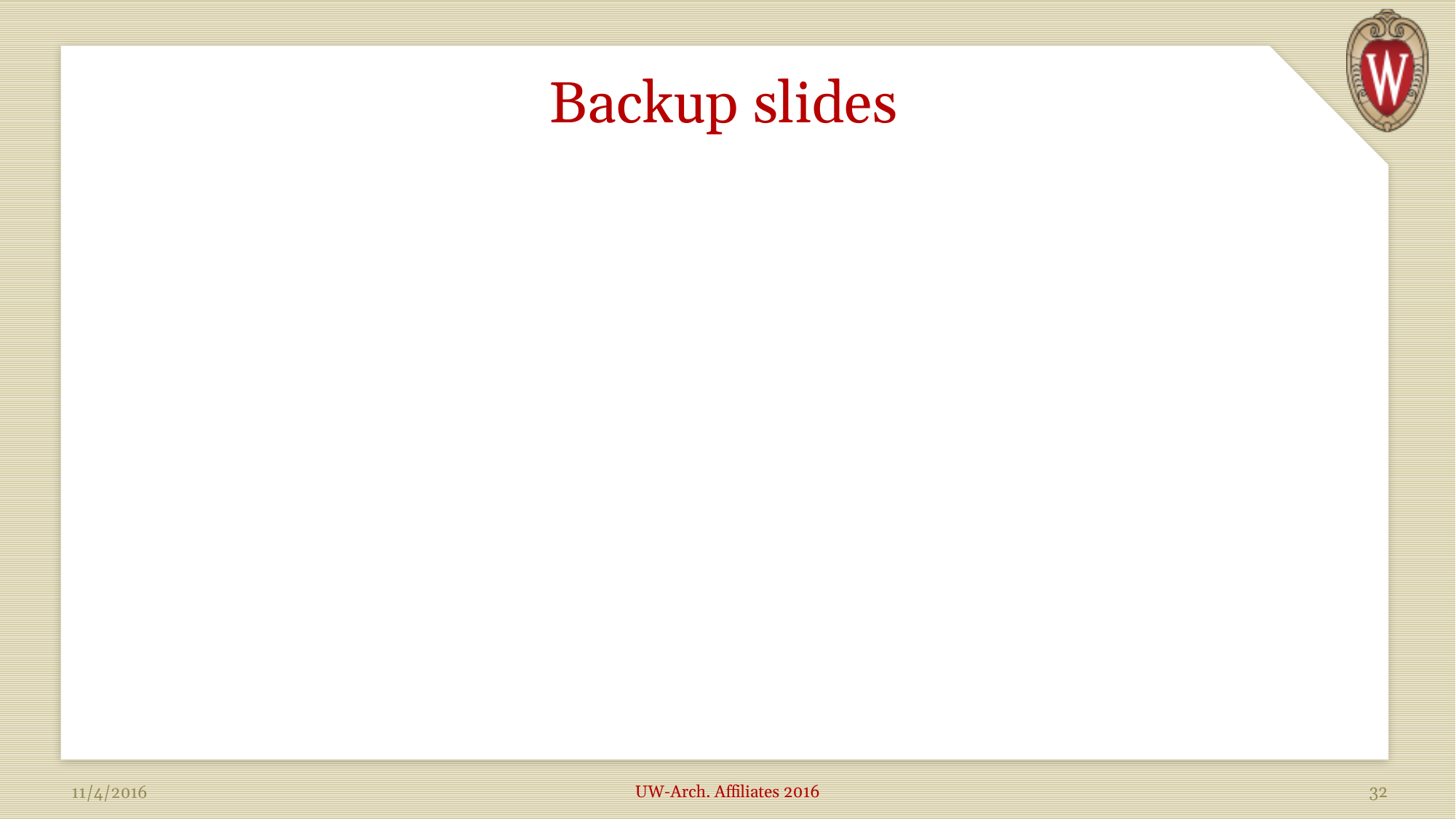

# Backup slides

UW-Arch. Affiliates 2016
32
11/4/2016